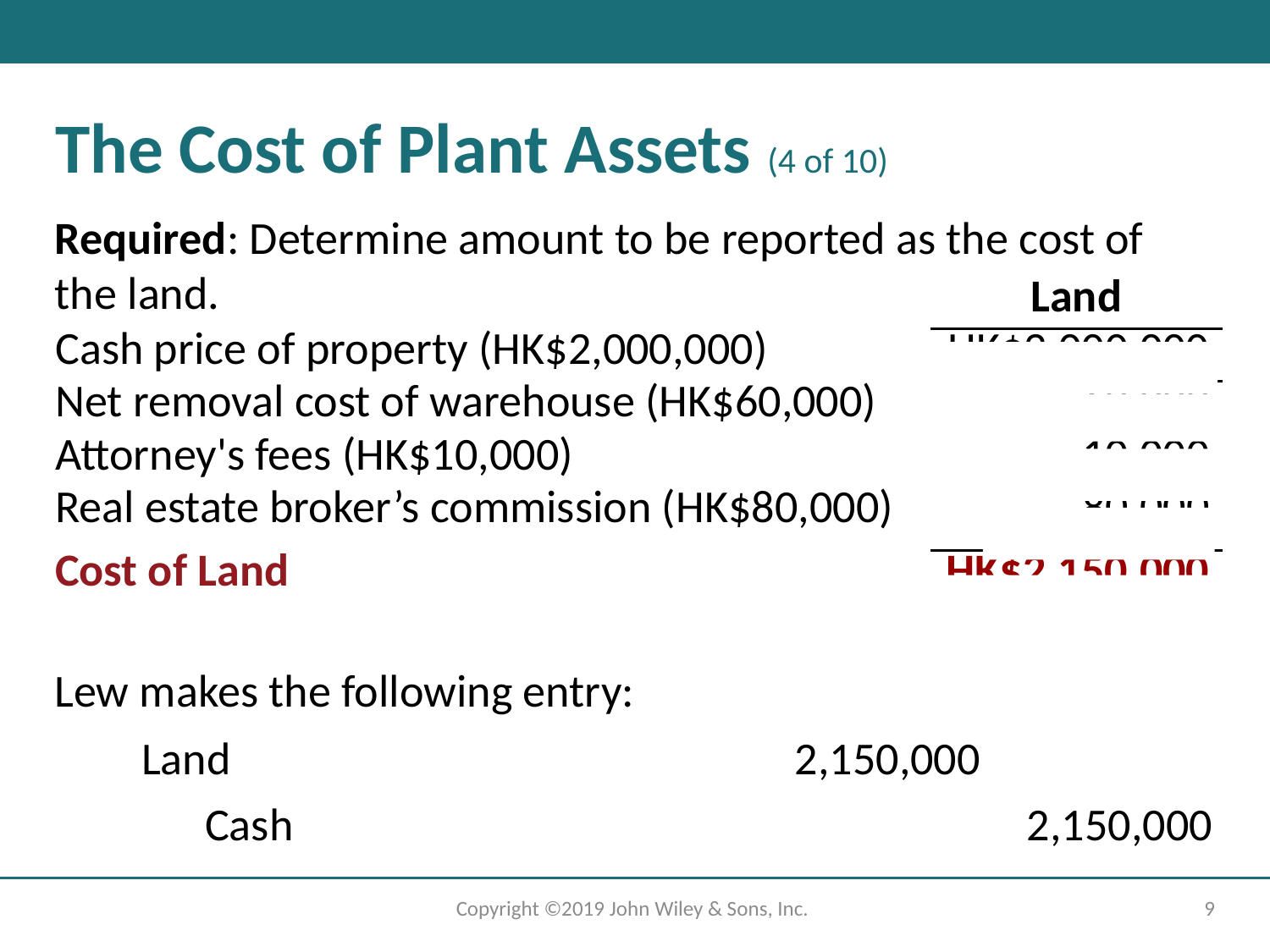

# The Cost of Plant Assets (4 of 10)
Required: Determine amount to be reported as the cost of the land.
|  | Land |
| --- | --- |
| Cash price of property (HK$2,000,000) | HK$2,000,000 |
| Net removal cost of warehouse (HK$60,000) | 60,000 |
| Attorney's fees (HK$10,000) | 10,000 |
| Real estate broker’s commission (HK$80,000) | 80,000 |
| Cost of Land | HK$2,150,000 |

Lew makes the following entry:
Land
2,150,000
Cash
2,150,000
Copyright ©2019 John Wiley & Sons, Inc.
9